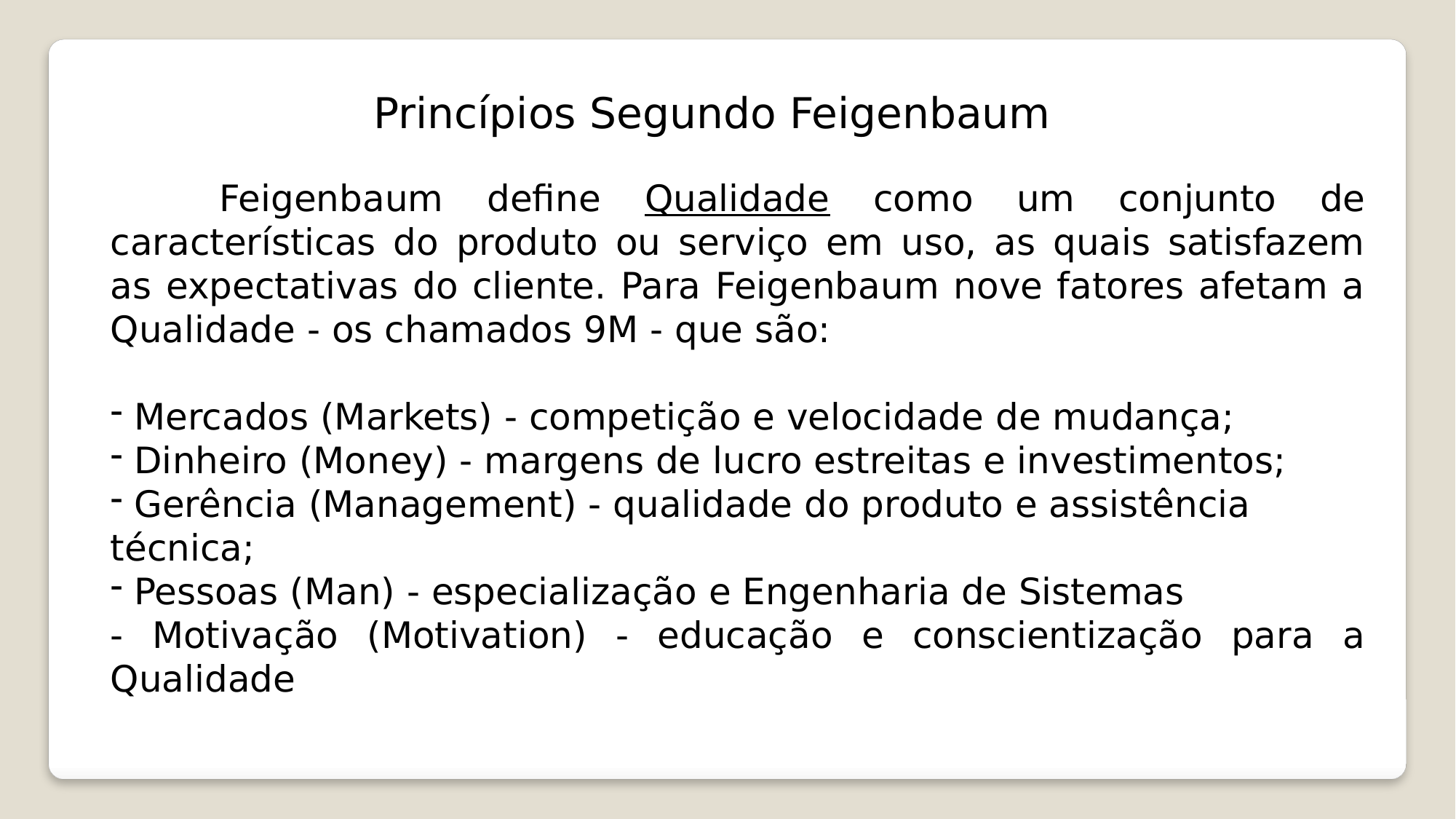

Princípios Segundo Feigenbaum
	Feigenbaum define Qualidade como um conjunto de características do produto ou serviço em uso, as quais satisfazem as expectativas do cliente. Para Feigenbaum nove fatores afetam a Qualidade - os chamados 9M - que são:

 Mercados (Markets) - competição e velocidade de mudança;
 Dinheiro (Money) - margens de lucro estreitas e investimentos;
 Gerência (Management) - qualidade do produto e assistência
técnica;
 Pessoas (Man) - especialização e Engenharia de Sistemas
- Motivação (Motivation) - educação e conscientização para a Qualidade